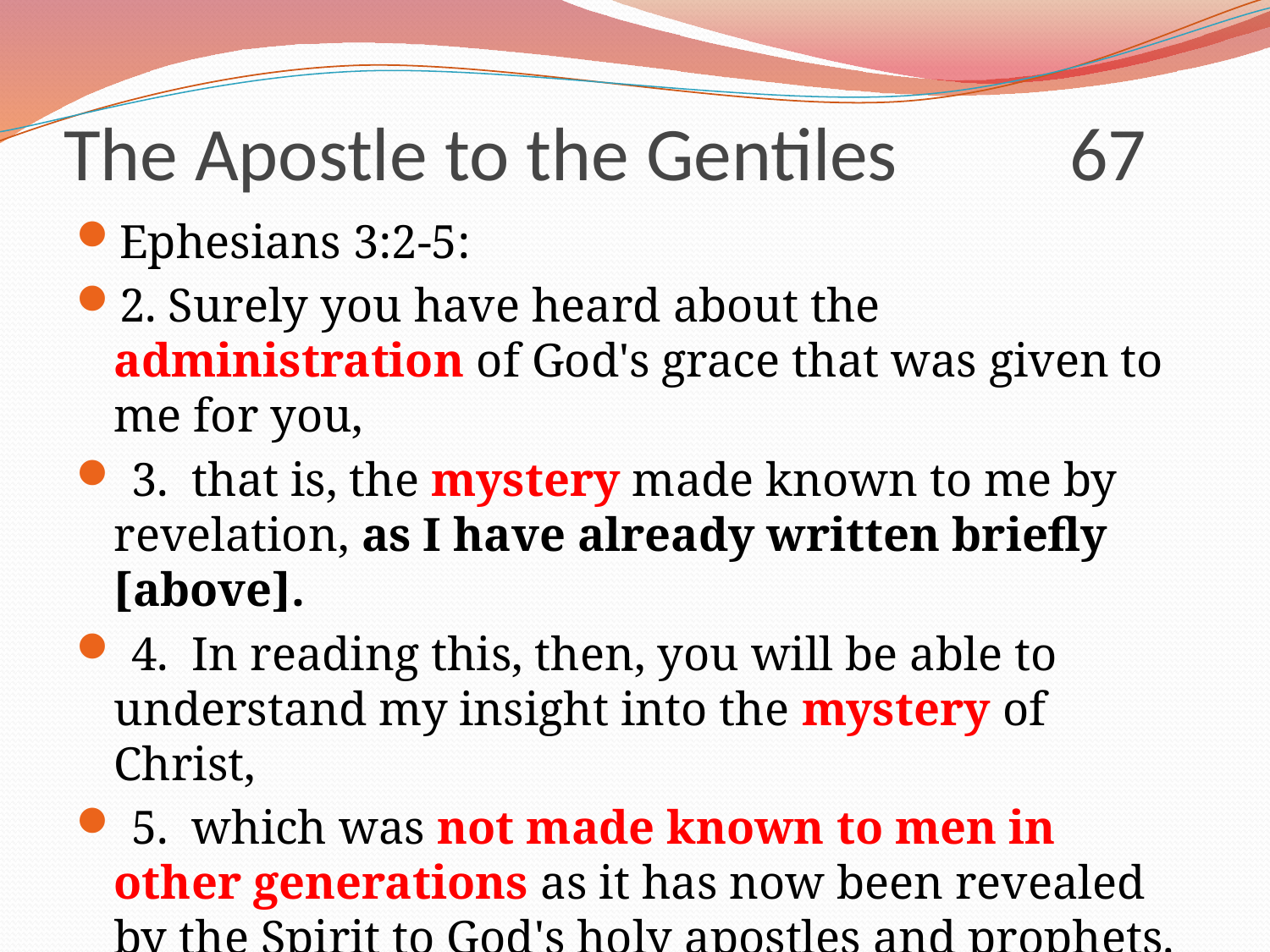

# The Apostle to the Gentiles          67
Ephesians 3:2-5:
2. Surely you have heard about the administration of God's grace that was given to me for you,
 3.  that is, the mystery made known to me by revelation, as I have already written briefly  [above].
 4.  In reading this, then, you will be able to understand my insight into the mystery of Christ,
 5.  which was not made known to men in other generations as it has now been revealed by the Spirit to God's holy apostles and prophets.